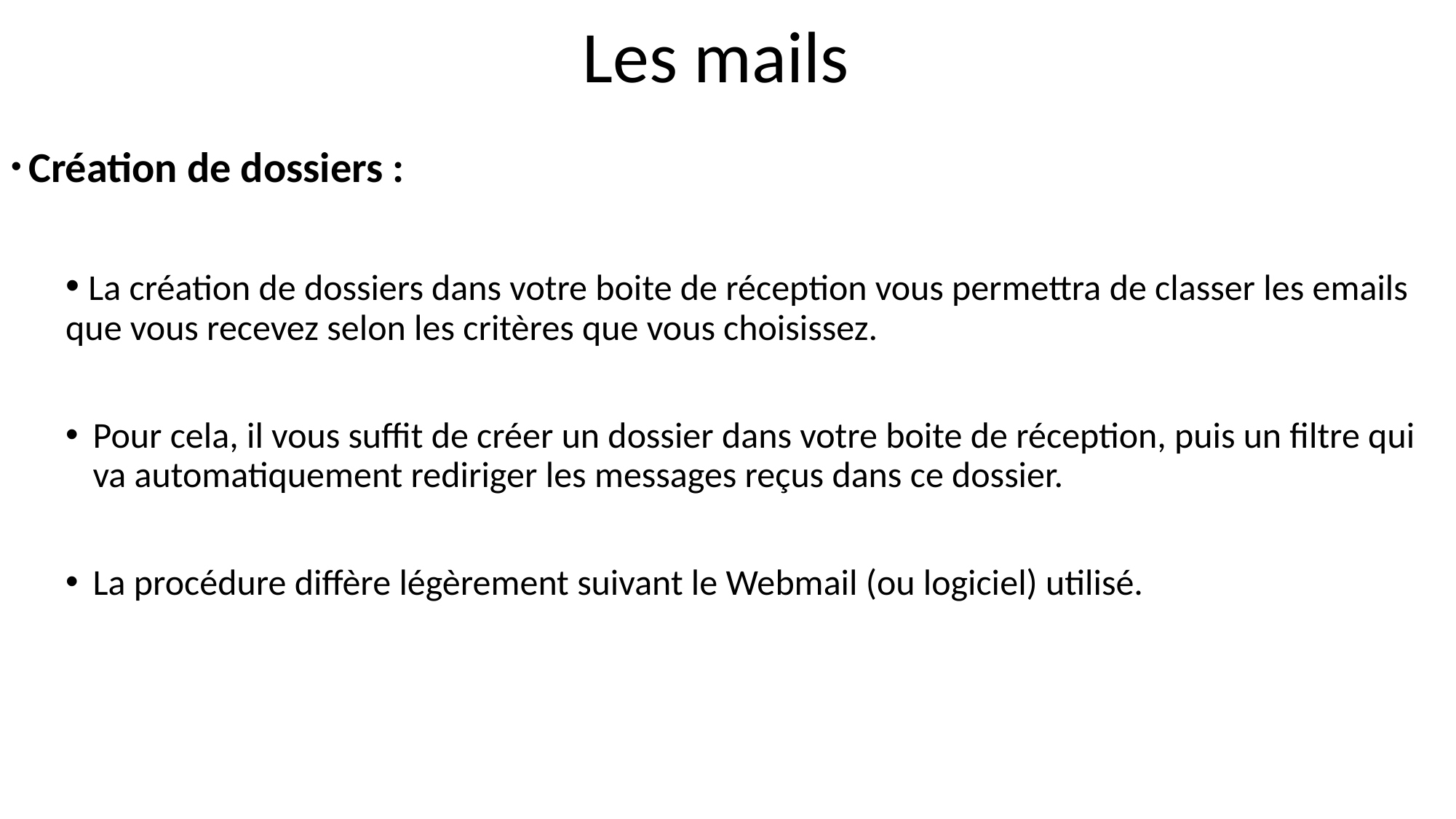

# Les mails
 Création de dossiers :

 La création de dossiers dans votre boite de réception vous permettra de classer les emails que vous recevez selon les critères que vous choisissez.

Pour cela, il vous suffit de créer un dossier dans votre boite de réception, puis un filtre qui va automatiquement rediriger les messages reçus dans ce dossier.

La procédure diffère légèrement suivant le Webmail (ou logiciel) utilisé.